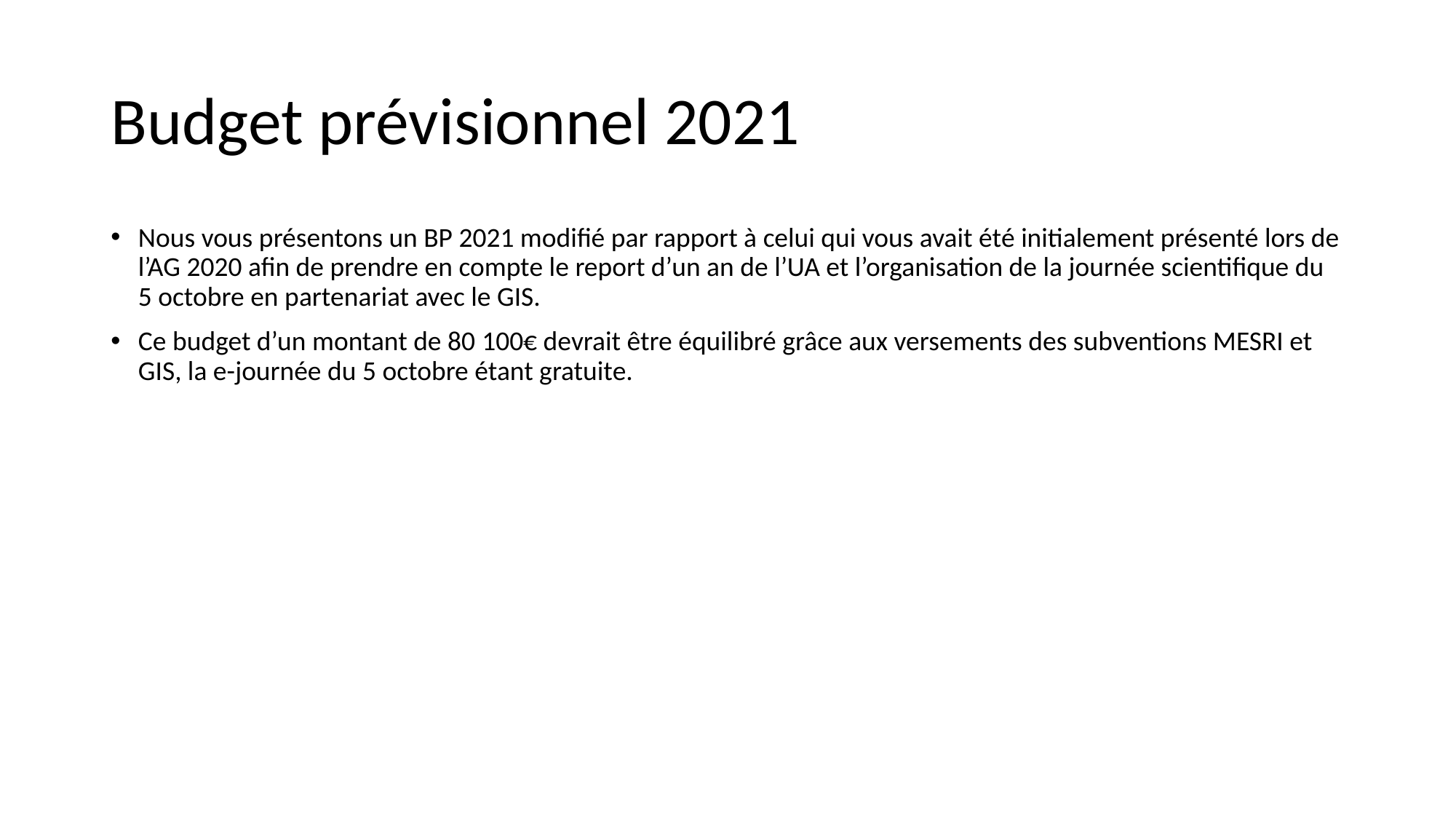

# Budget prévisionnel 2021
Nous vous présentons un BP 2021 modifié par rapport à celui qui vous avait été initialement présenté lors de l’AG 2020 afin de prendre en compte le report d’un an de l’UA et l’organisation de la journée scientifique du 5 octobre en partenariat avec le GIS.
Ce budget d’un montant de 80 100€ devrait être équilibré grâce aux versements des subventions MESRI et GIS, la e-journée du 5 octobre étant gratuite.